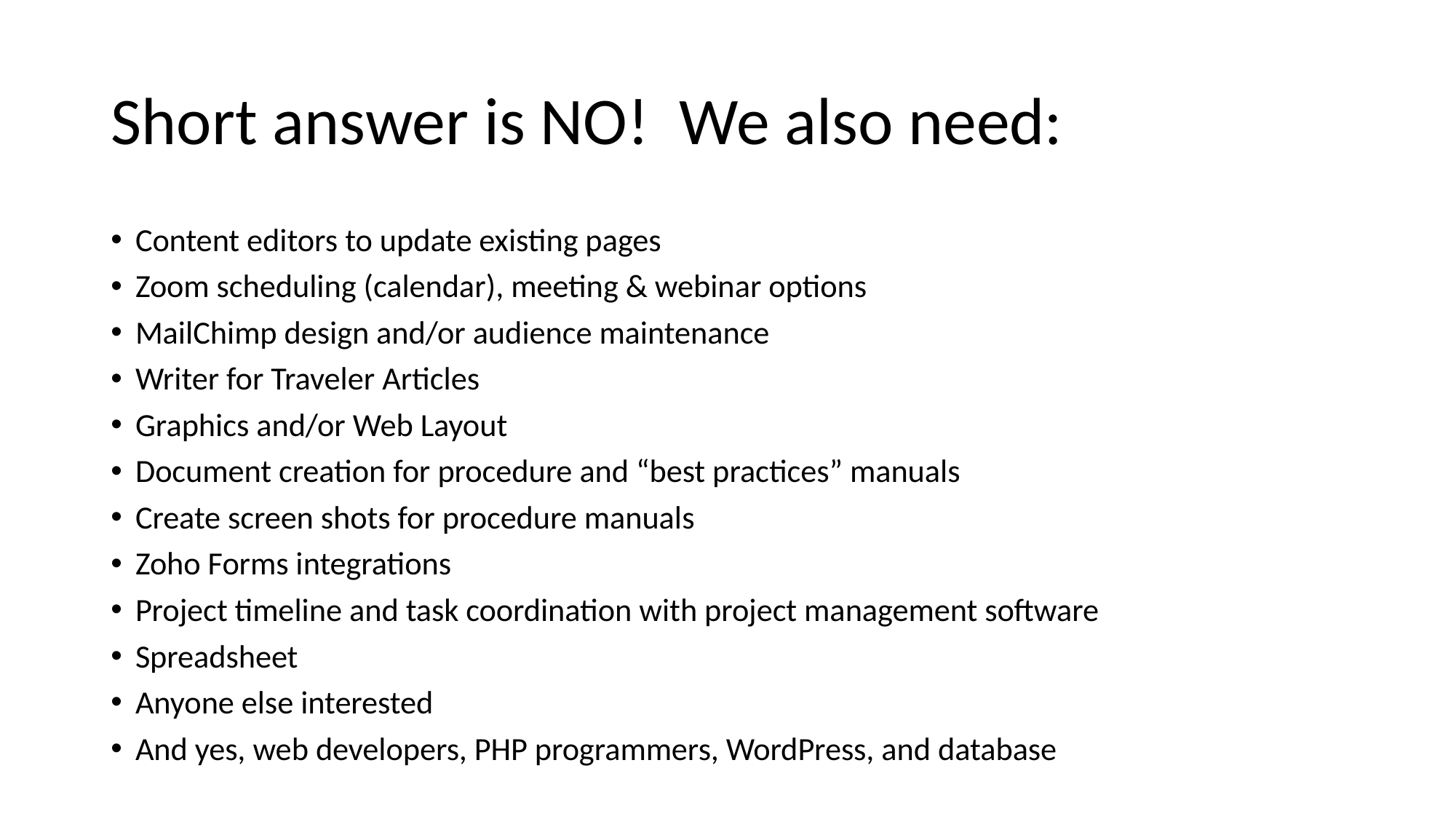

# Short answer is NO!  We also need:
Content editors to update existing pages
Zoom scheduling (calendar), meeting & webinar options
MailChimp design and/or audience maintenance
Writer for Traveler Articles
Graphics and/or Web Layout
Document creation for procedure and “best practices” manuals
Create screen shots for procedure manuals
Zoho Forms integrations
Project timeline and task coordination with project management software
Spreadsheet
Anyone else interested
And yes, web developers, PHP programmers, WordPress, and database